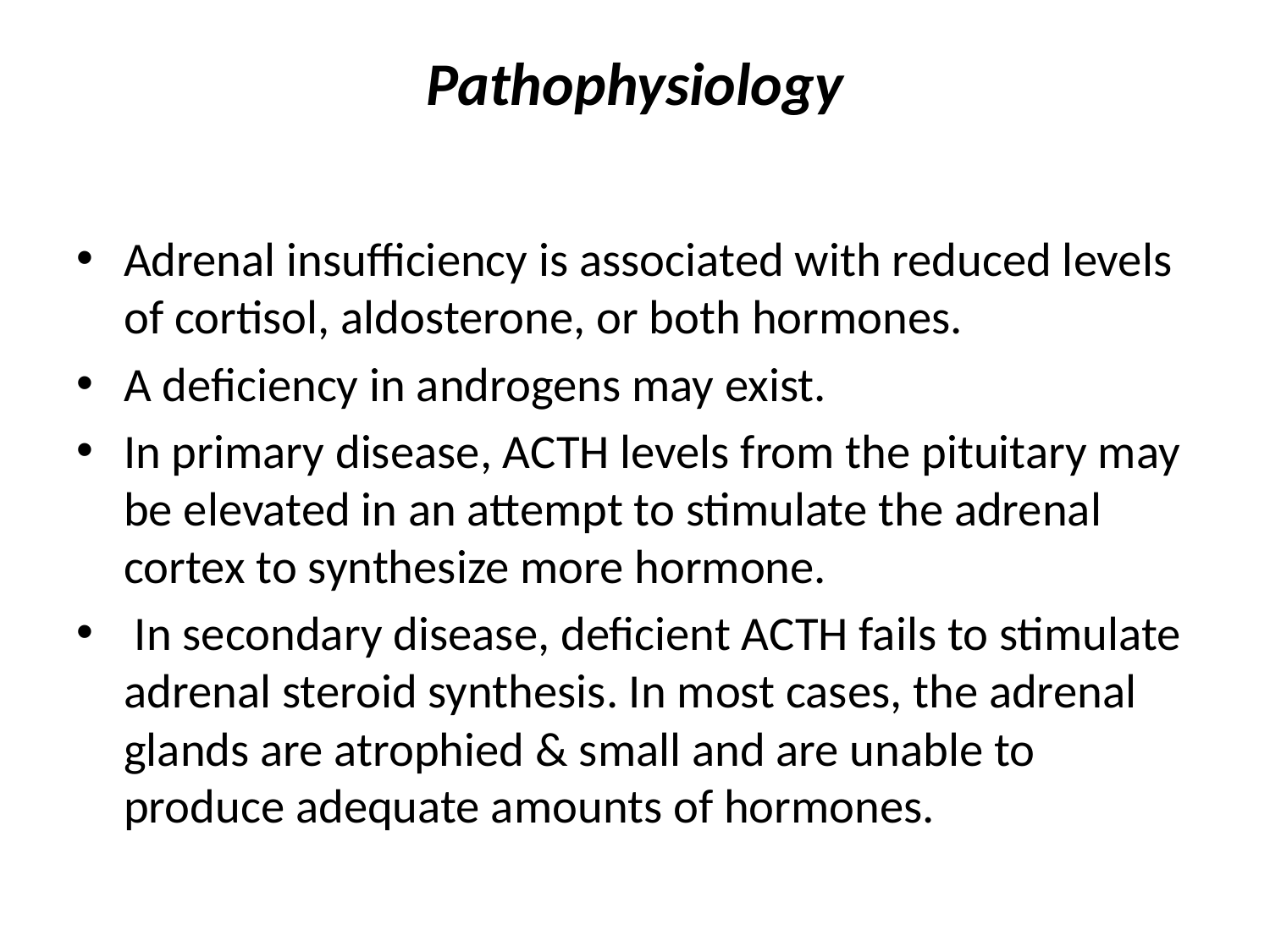

# Pathophysiology
Adrenal insufficiency is associated with reduced levels of cortisol, aldosterone, or both hormones.
A deficiency in androgens may exist.
In primary disease, ACTH levels from the pituitary may be elevated in an attempt to stimulate the adrenal cortex to synthesize more hormone.
 In secondary disease, deficient ACTH fails to stimulate adrenal steroid synthesis. In most cases, the adrenal glands are atrophied & small and are unable to produce adequate amounts of hormones.